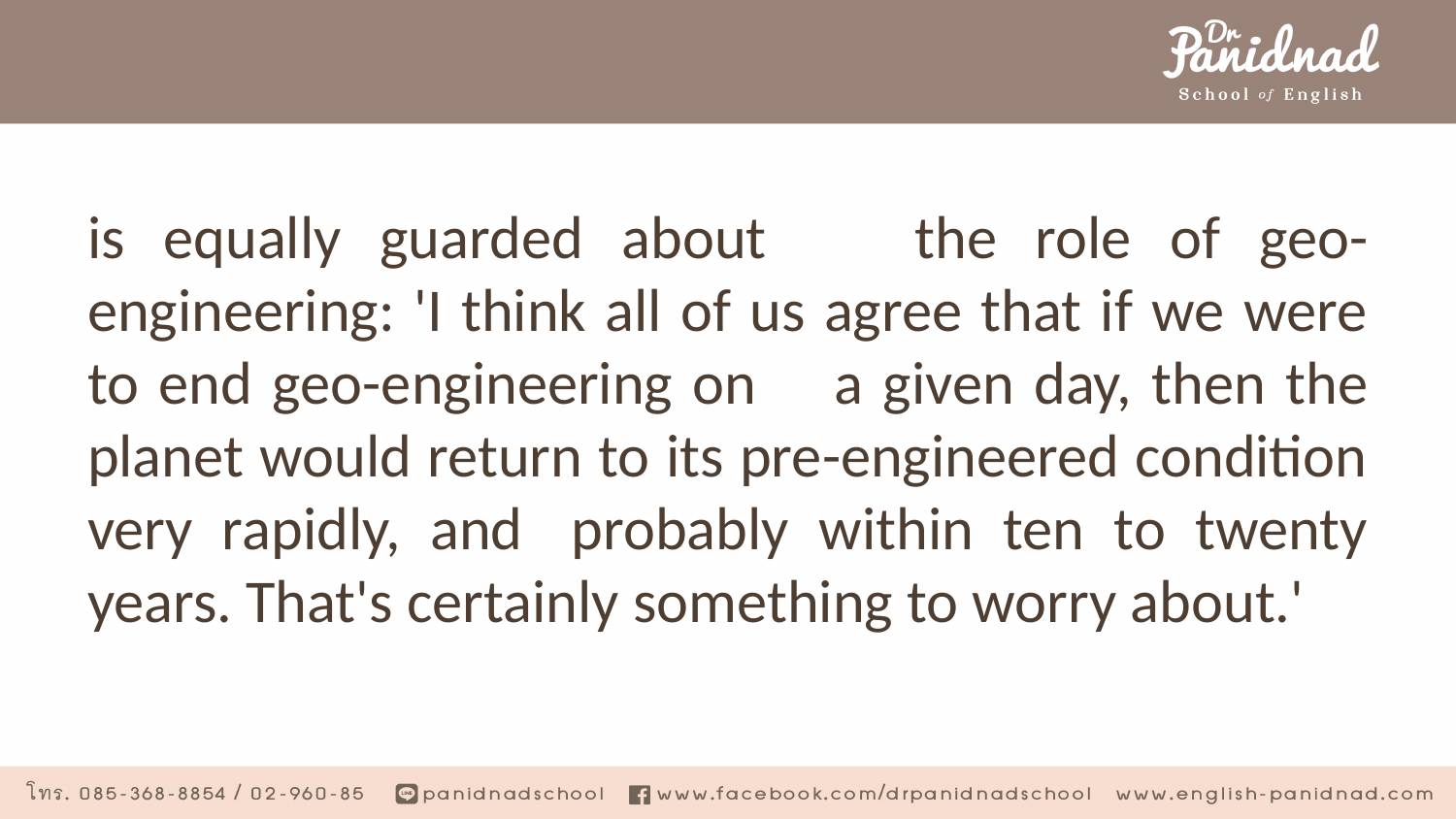

#
is equally guarded about 	the role of geo-engineering: 'I think all of us agree that if we were to end geo-engineering on	a given day, then the planet would return to its pre-engineered condition very rapidly, and 	probably within ten to twenty years. That's certainly something to worry about.'